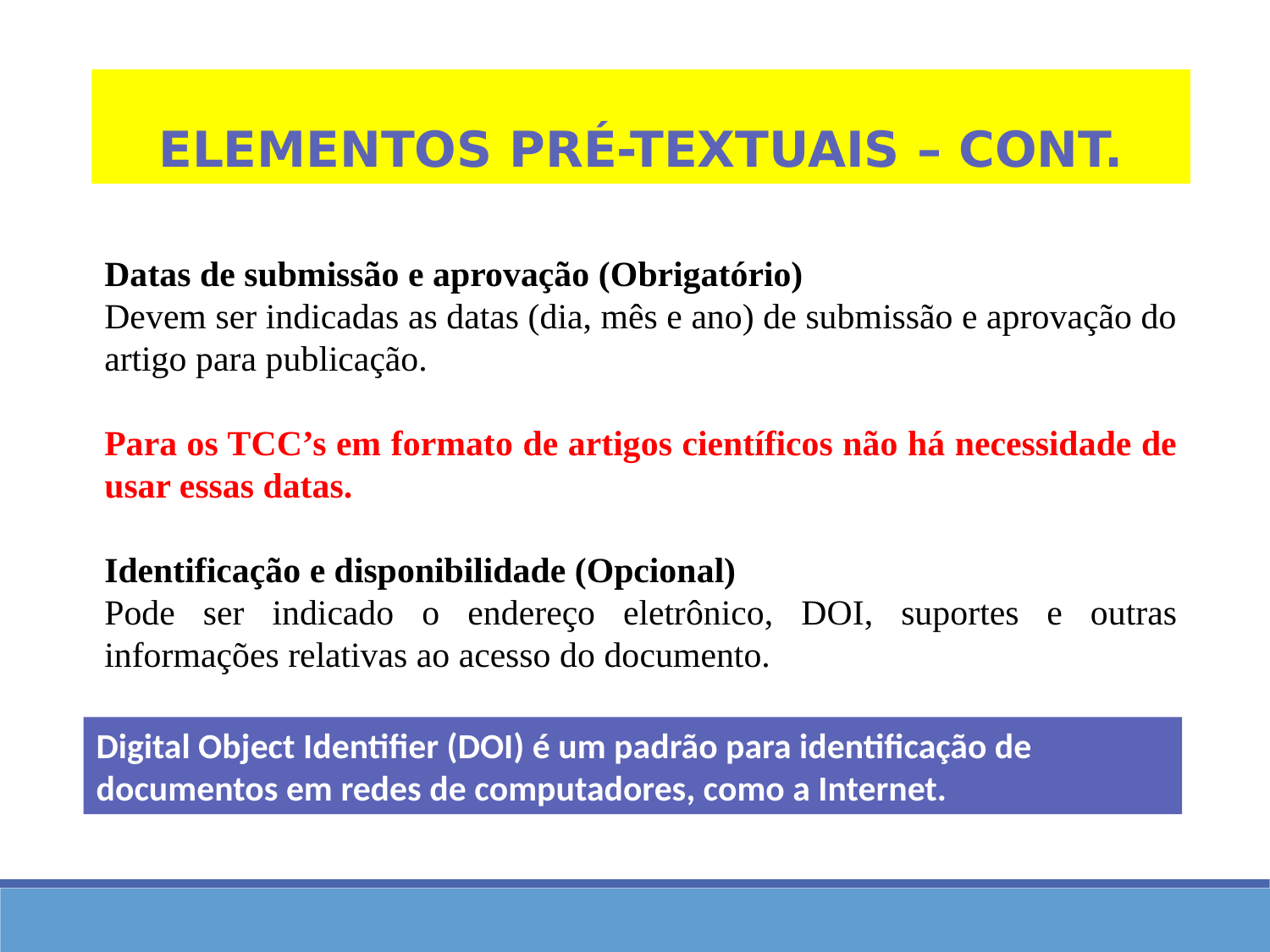

Elementos pré-textuais – Cont.
Datas de submissão e aprovação (Obrigatório)
Devem ser indicadas as datas (dia, mês e ano) de submissão e aprovação do artigo para publicação.

Para os TCC’s em formato de artigos científicos não há necessidade de usar essas datas.

Identificação e disponibilidade (Opcional)
Pode ser indicado o endereço eletrônico, DOI, suportes e outras informações relativas ao acesso do documento.
Digital Object Identifier (DOI) é um padrão para identificação de documentos em redes de computadores, como a Internet.